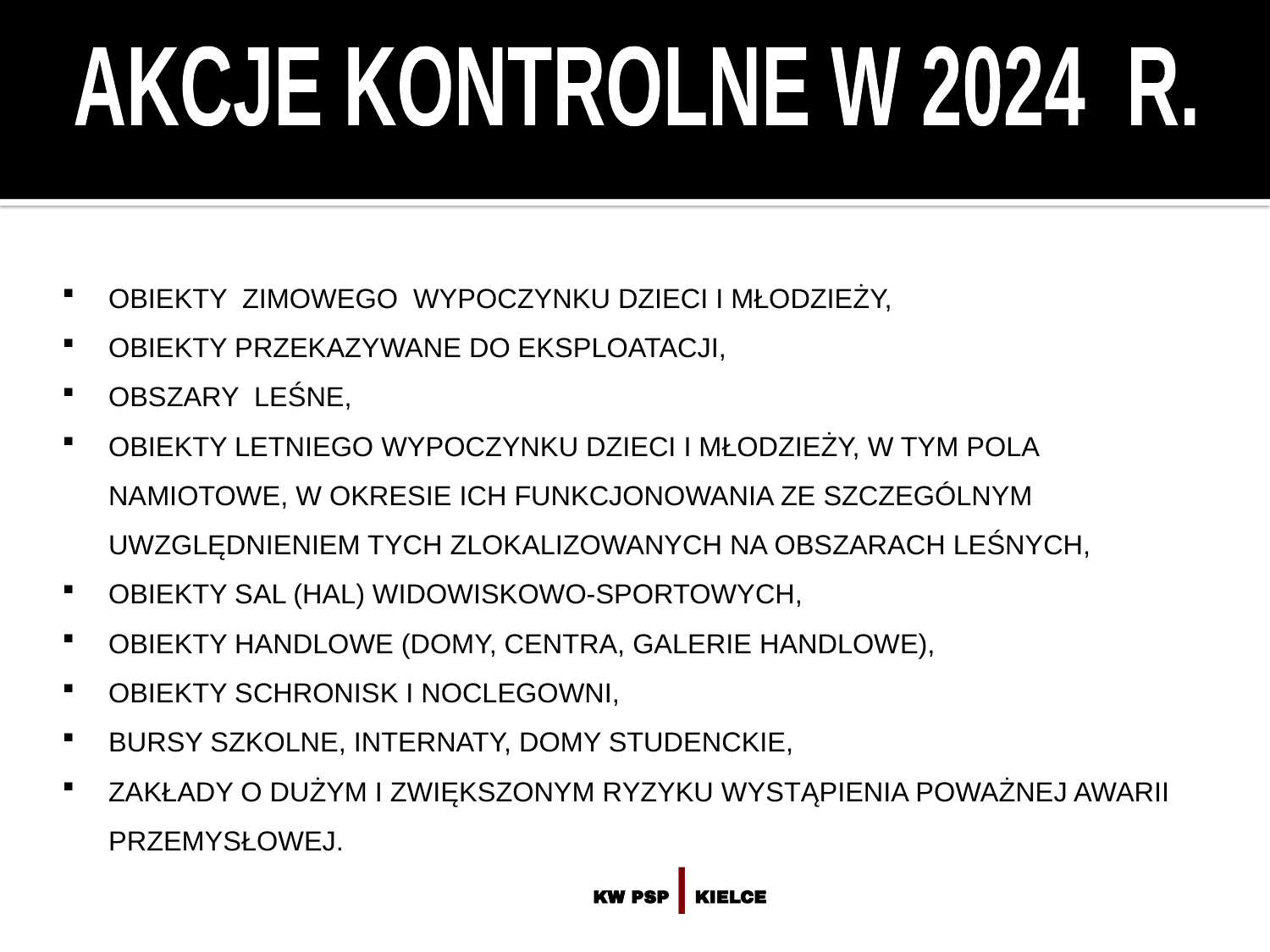

AKCJE KONTROLNE W 2024  R.
OBIEKTY  ZIMOWEGO  WYPOCZYNKU DZIECI I MŁODZIEŻY,
OBIEKTY PRZEKAZYWANE DO EKSPLOATACJI,
OBSZARY  LEŚNE,
OBIEKTY LETNIEGO WYPOCZYNKU DZIECI I MŁODZIEŻY, W TYM POLA NAMIOTOWE, W OKRESIE ICH FUNKCJONOWANIA ZE SZCZEGÓLNYM UWZGLĘDNIENIEM TYCH ZLOKALIZOWANYCH NA OBSZARACH LEŚNYCH,
OBIEKTY SAL (HAL) WIDOWISKOWO-SPORTOWYCH,
OBIEKTY HANDLOWE (DOMY, CENTRA, GALERIE HANDLOWE),
OBIEKTY SCHRONISK I NOCLEGOWNI,
BURSY SZKOLNE, INTERNATY, DOMY STUDENCKIE,
ZAKŁADY O DUŻYM I ZWIĘKSZONYM RYZYKU WYSTĄPIENIA POWAŻNEJ AWARII PRZEMYSŁOWEJ.

KW PSP | KIELCE